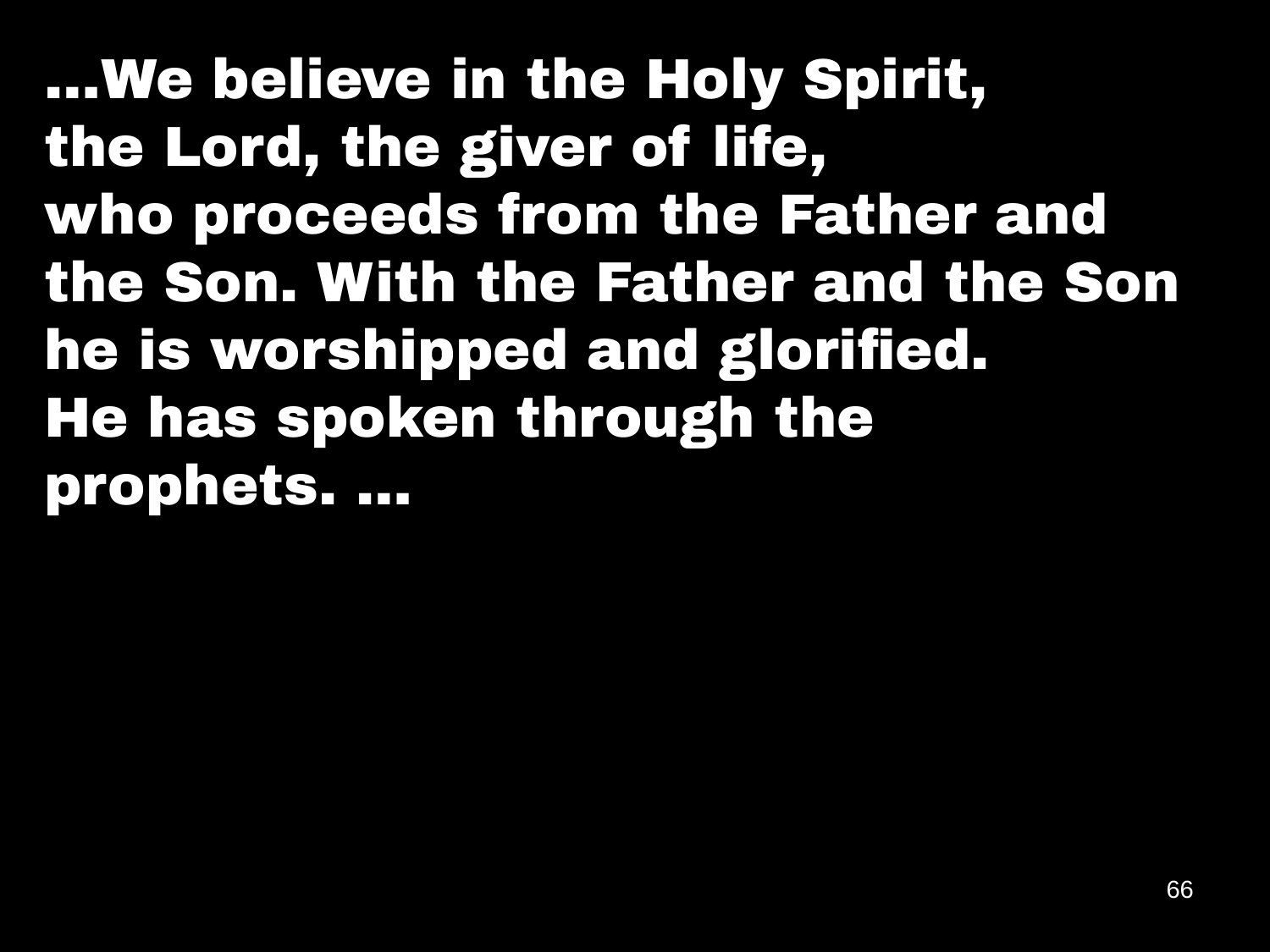

…We believe in the Holy Spirit,
the Lord, the giver of life,
who proceeds from the Father and the Son. With the Father and the Son he is worshipped and glorified.
He has spoken through the
prophets. …

66